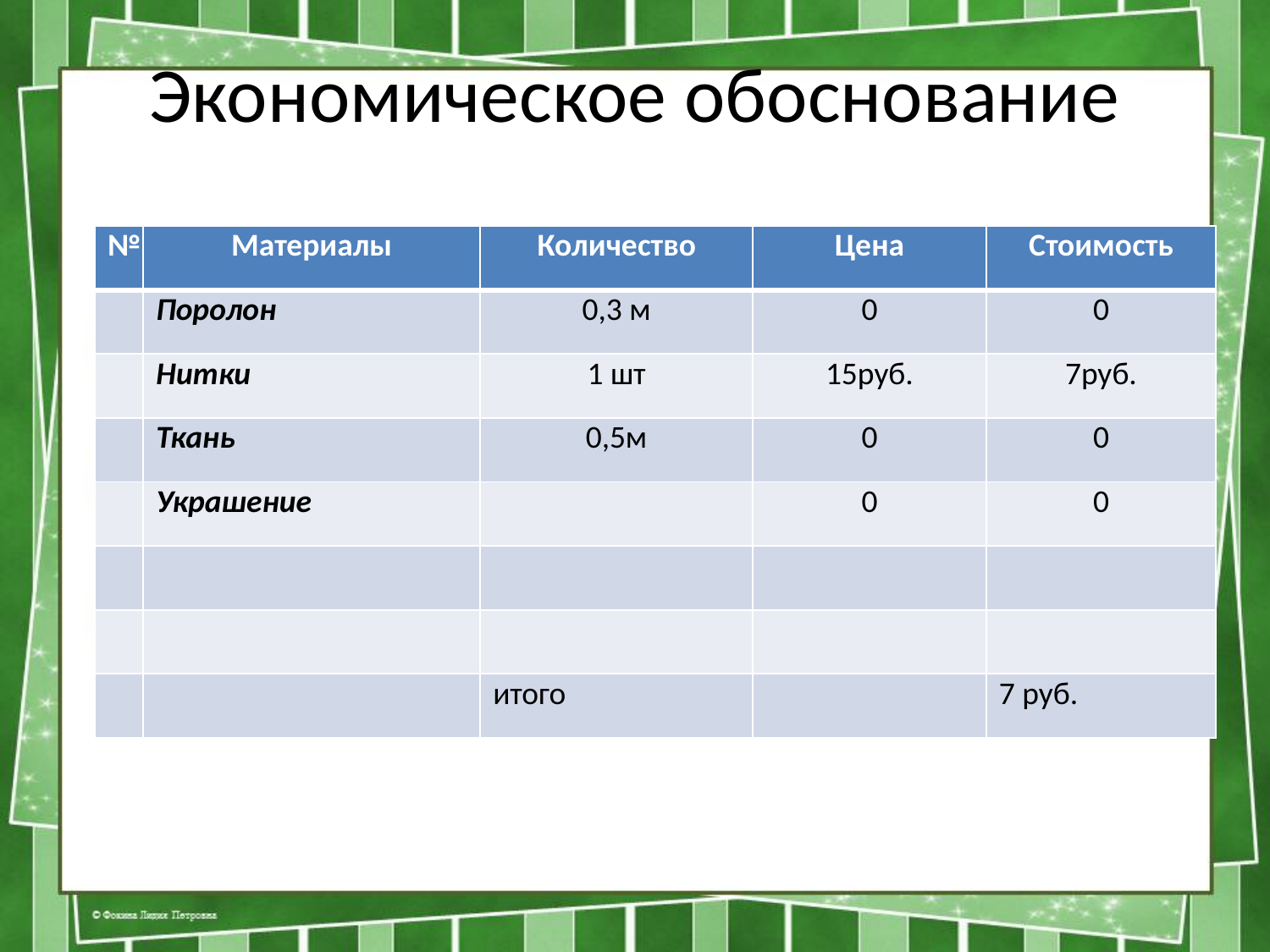

# Экономическое обоснование
| № | Материалы | Количество | Цена | Стоимость |
| --- | --- | --- | --- | --- |
|  | Поролон | 0,3 м | 0 | 0 |
|  | Нитки | 1 шт | 15руб. | 7руб. |
|  | Ткань | 0,5м | 0 | 0 |
|  | Украшение |  | 0 | 0 |
|  |  |  |  |  |
|  |  |  |  |  |
|  |  | итого |  | 7 руб. |